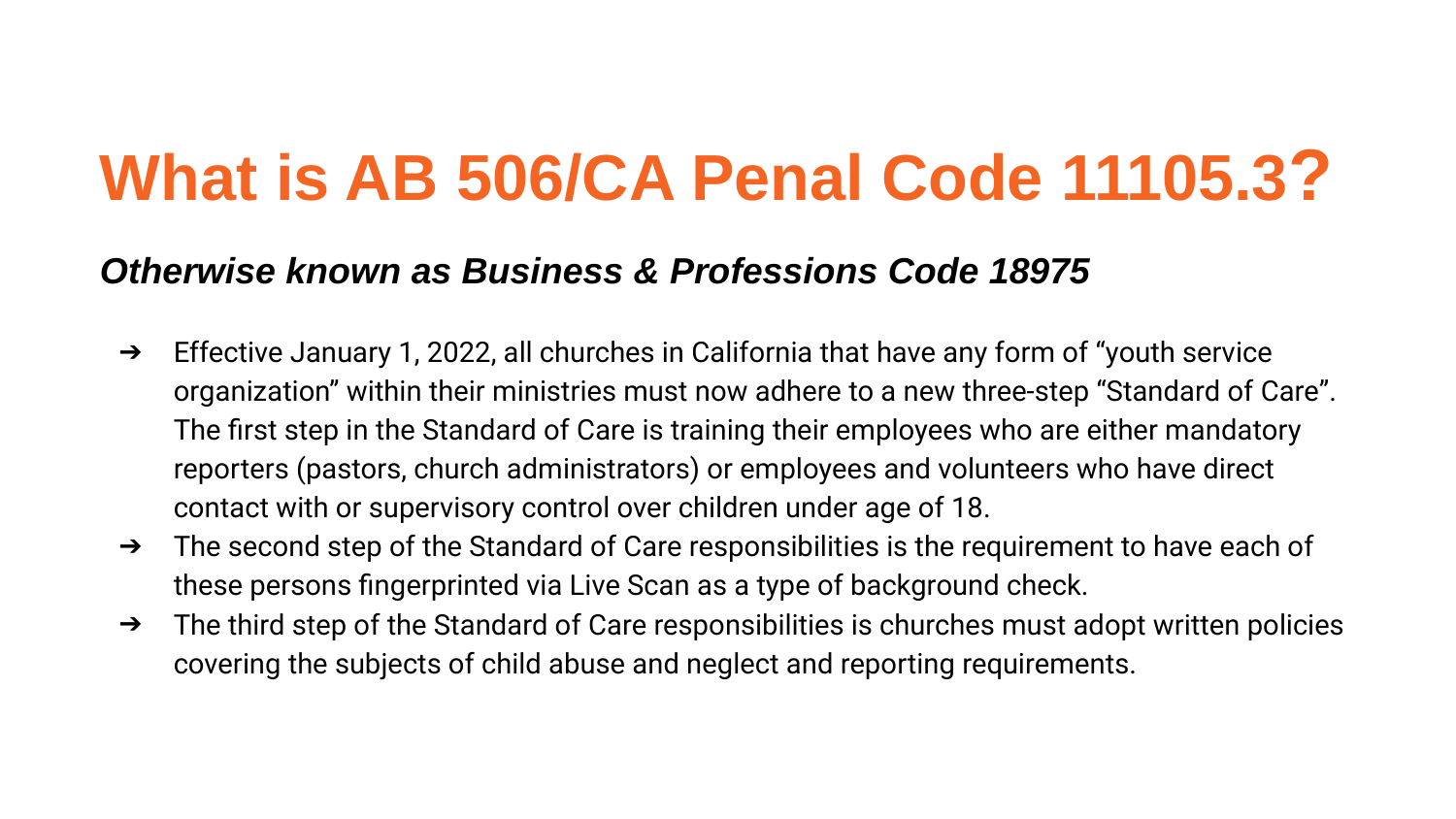

What is AB 506/CA Penal Code 11105.3?
Otherwise known as Business & Professions Code 18975
Effective January 1, 2022, all churches in California that have any form of “youth service organization” within their ministries must now adhere to a new three‐step “Standard of Care”.
The first step in the Standard of Care is training their employees who are either mandatory reporters (pastors, church administrators) or employees and volunteers who have direct contact with or supervisory control over children under age of 18.
The second step of the Standard of Care responsibilities is the requirement to have each of these persons fingerprinted via Live Scan as a type of background check.
The third step of the Standard of Care responsibilities is churches must adopt written policies covering the subjects of child abuse and neglect and reporting requirements.